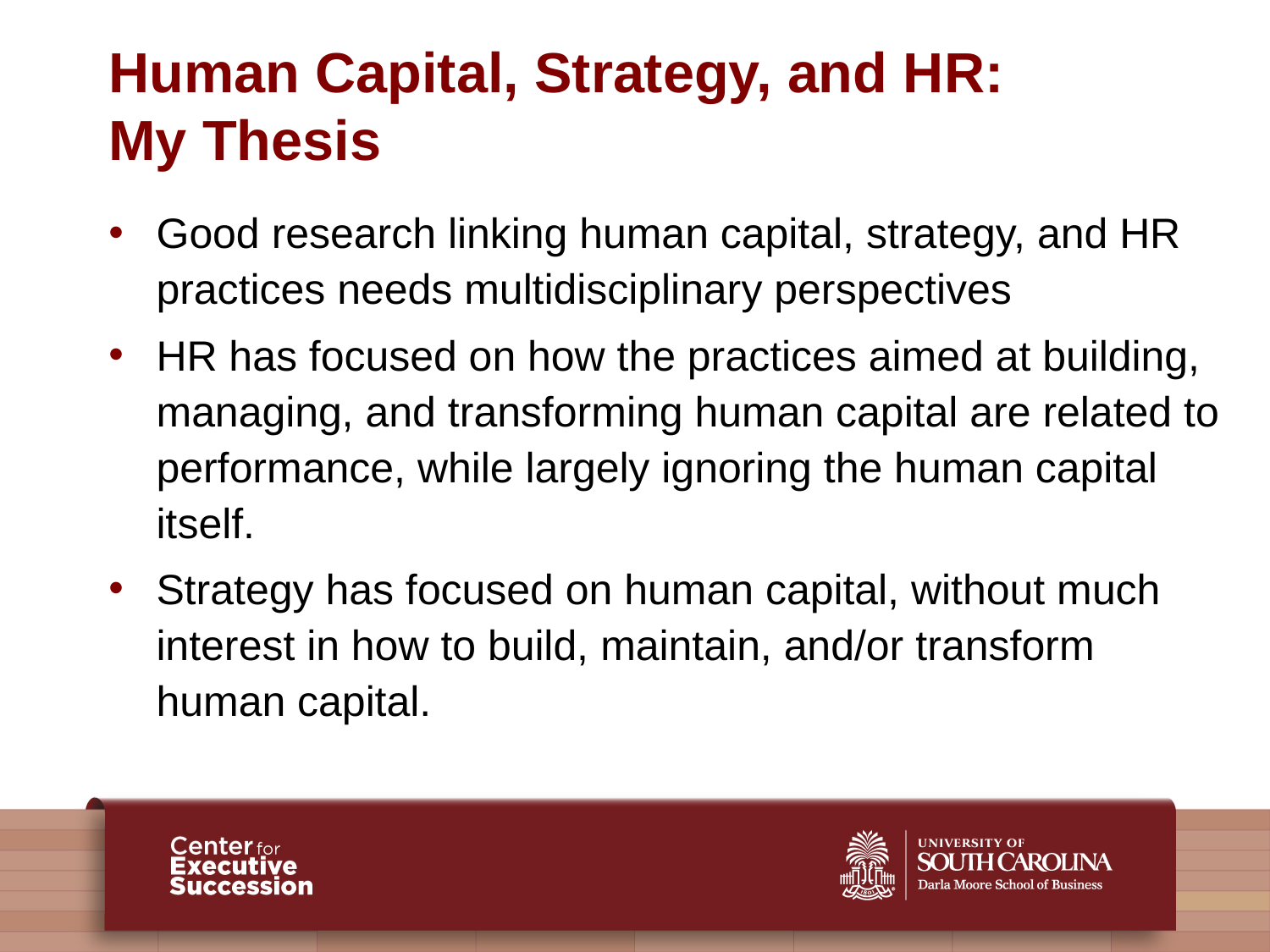

# Human Capital, Strategy, and HR: My Thesis
Good research linking human capital, strategy, and HR practices needs multidisciplinary perspectives
HR has focused on how the practices aimed at building, managing, and transforming human capital are related to performance, while largely ignoring the human capital itself.
Strategy has focused on human capital, without much interest in how to build, maintain, and/or transform human capital.